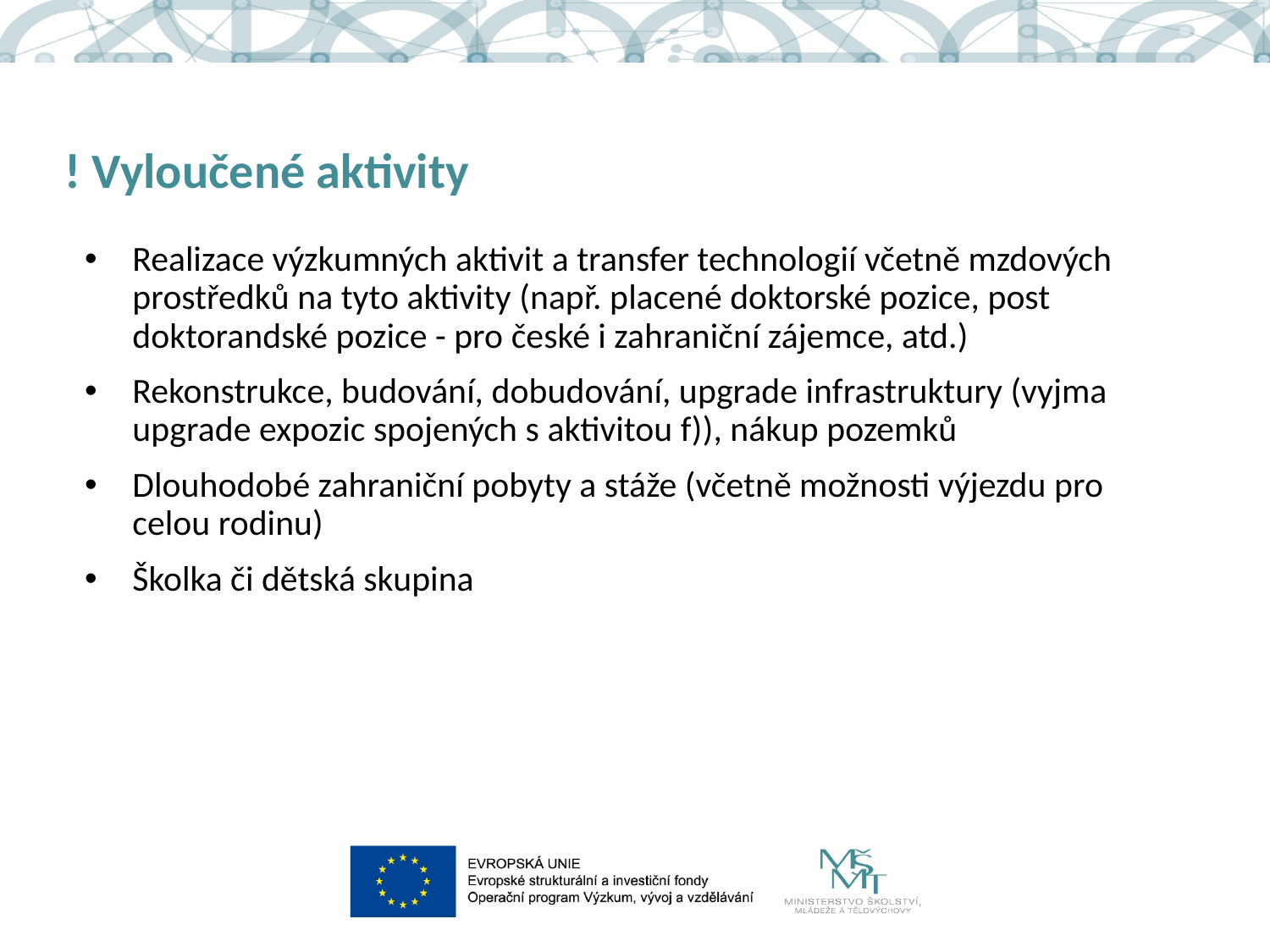

# ! Vyloučené aktivity
Realizace výzkumných aktivit a transfer technologií včetně mzdových prostředků na tyto aktivity (např. placené doktorské pozice, post doktorandské pozice - pro české i zahraniční zájemce, atd.)
Rekonstrukce, budování, dobudování, upgrade infrastruktury (vyjma upgrade expozic spojených s aktivitou f)), nákup pozemků
Dlouhodobé zahraniční pobyty a stáže (včetně možnosti výjezdu pro celou rodinu)
Školka či dětská skupina